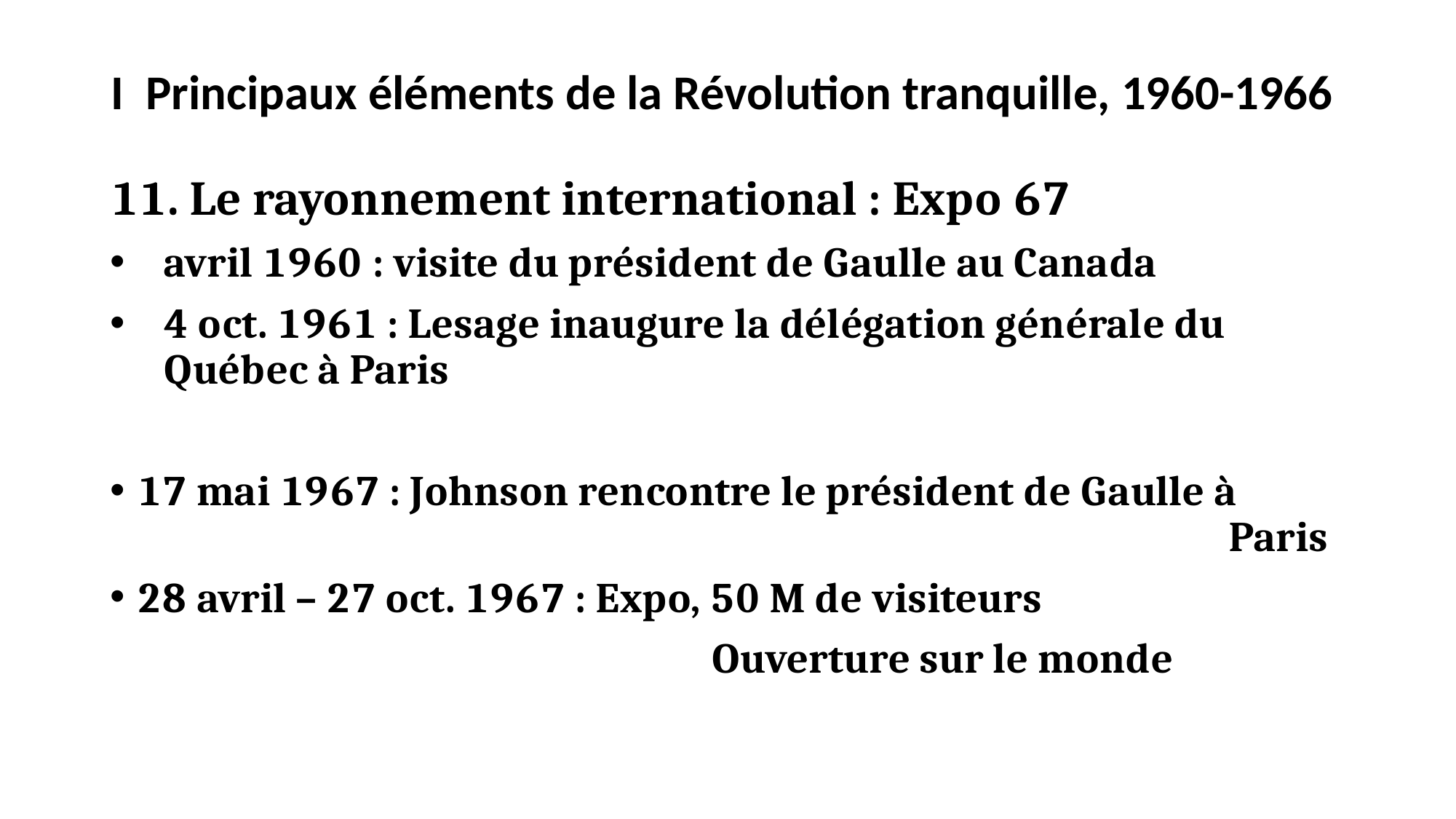

# I  Principaux éléments de la Révolution tranquille, 1960-1966
11. Le rayonnement international : Expo 67
avril 1960 : visite du président de Gaulle au Canada
4 oct. 1961 : Lesage inaugure la délégation générale du Québec à Paris

17 mai 1967 : Johnson rencontre le président de Gaulle à 											Paris
28 avril – 27 oct. 1967 : Expo, 50 M de visiteurs
					      Ouverture sur le monde